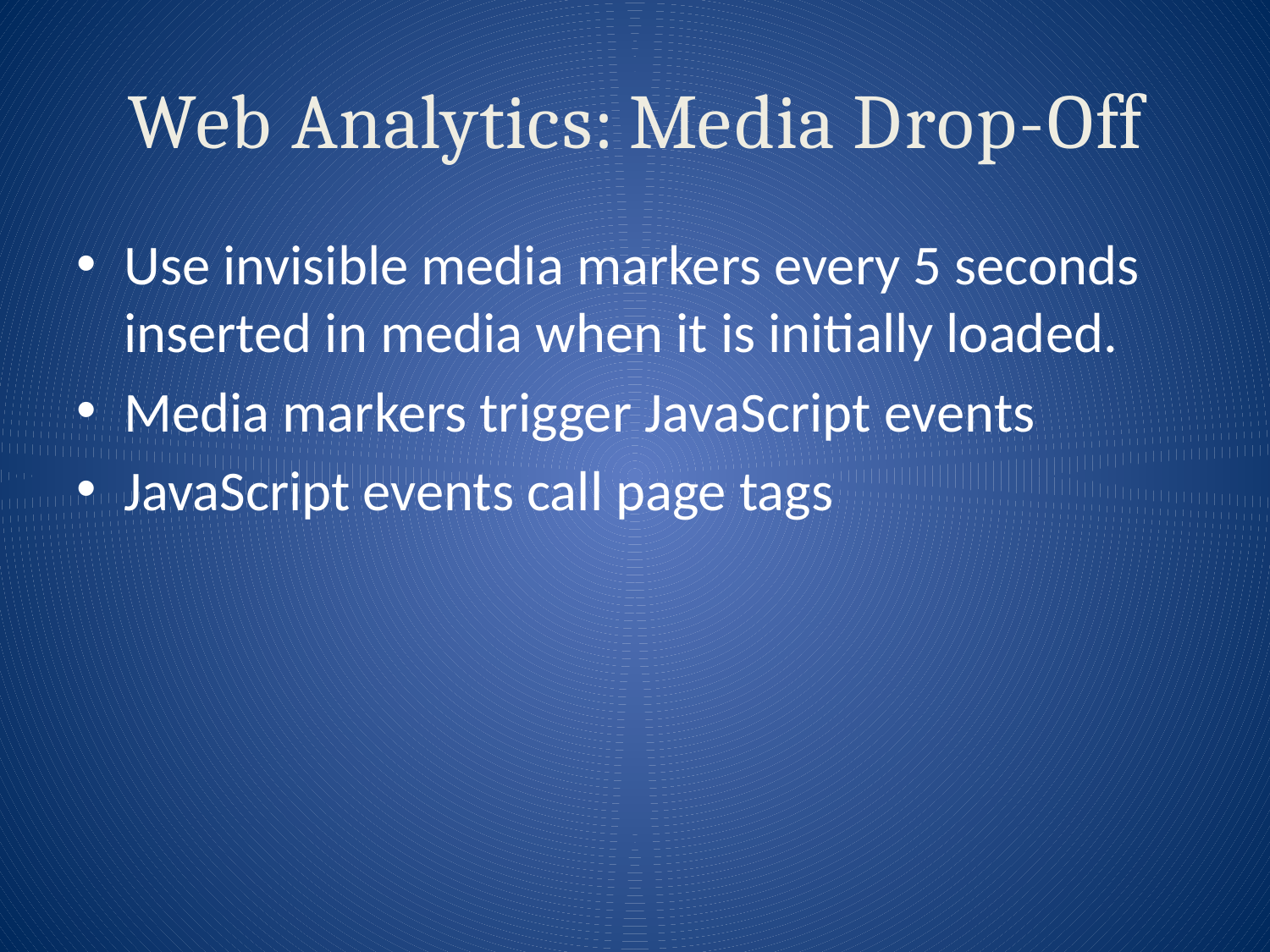

# Web Analytics: Media Drop-Off
Use invisible media markers every 5 seconds inserted in media when it is initially loaded.
Media markers trigger JavaScript events
JavaScript events call page tags